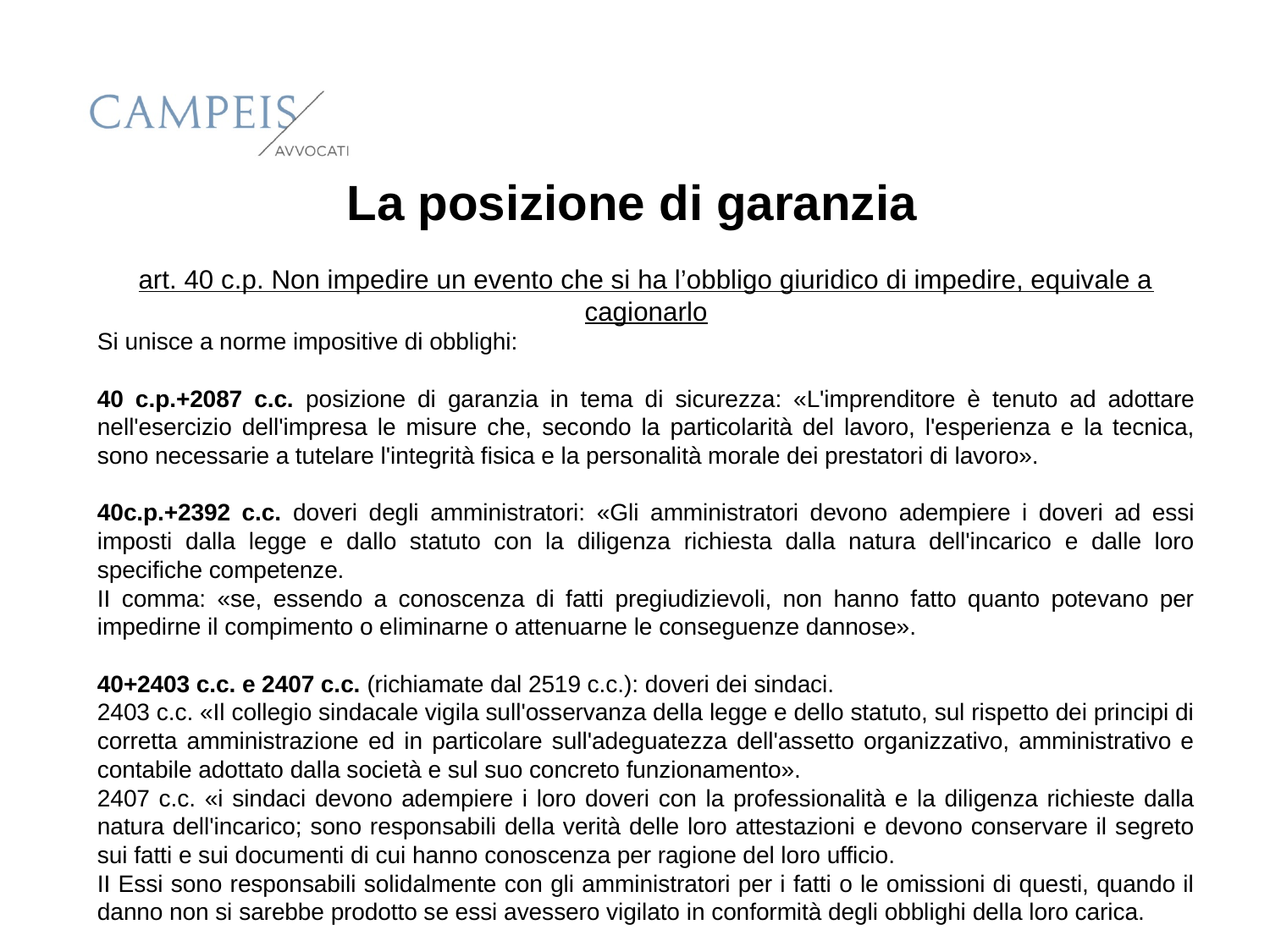

La posizione di garanzia
art. 40 c.p. Non impedire un evento che si ha l’obbligo giuridico di impedire, equivale a cagionarlo
Si unisce a norme impositive di obblighi:

40 c.p.+2087 c.c. posizione di garanzia in tema di sicurezza: «L'imprenditore è tenuto ad adottare nell'esercizio dell'impresa le misure che, secondo la particolarità del lavoro, l'esperienza e la tecnica, sono necessarie a tutelare l'integrità fisica e la personalità morale dei prestatori di lavoro».

40c.p.+2392 c.c. doveri degli amministratori: «Gli amministratori devono adempiere i doveri ad essi imposti dalla legge e dallo statuto con la diligenza richiesta dalla natura dell'incarico e dalle loro specifiche competenze.
II comma: «se, essendo a conoscenza di fatti pregiudizievoli, non hanno fatto quanto potevano per impedirne il compimento o eliminarne o attenuarne le conseguenze dannose».

40+2403 c.c. e 2407 c.c. (richiamate dal 2519 c.c.): doveri dei sindaci.
2403 c.c. «Il collegio sindacale vigila sull'osservanza della legge e dello statuto, sul rispetto dei principi di corretta amministrazione ed in particolare sull'adeguatezza dell'assetto organizzativo, amministrativo e contabile adottato dalla società e sul suo concreto funzionamento».
2407 c.c. «i sindaci devono adempiere i loro doveri con la professionalità e la diligenza richieste dalla natura dell'incarico; sono responsabili della verità delle loro attestazioni e devono conservare il segreto sui fatti e sui documenti di cui hanno conoscenza per ragione del loro ufficio.
II Essi sono responsabili solidalmente con gli amministratori per i fatti o le omissioni di questi, quando il danno non si sarebbe prodotto se essi avessero vigilato in conformità degli obblighi della loro carica.